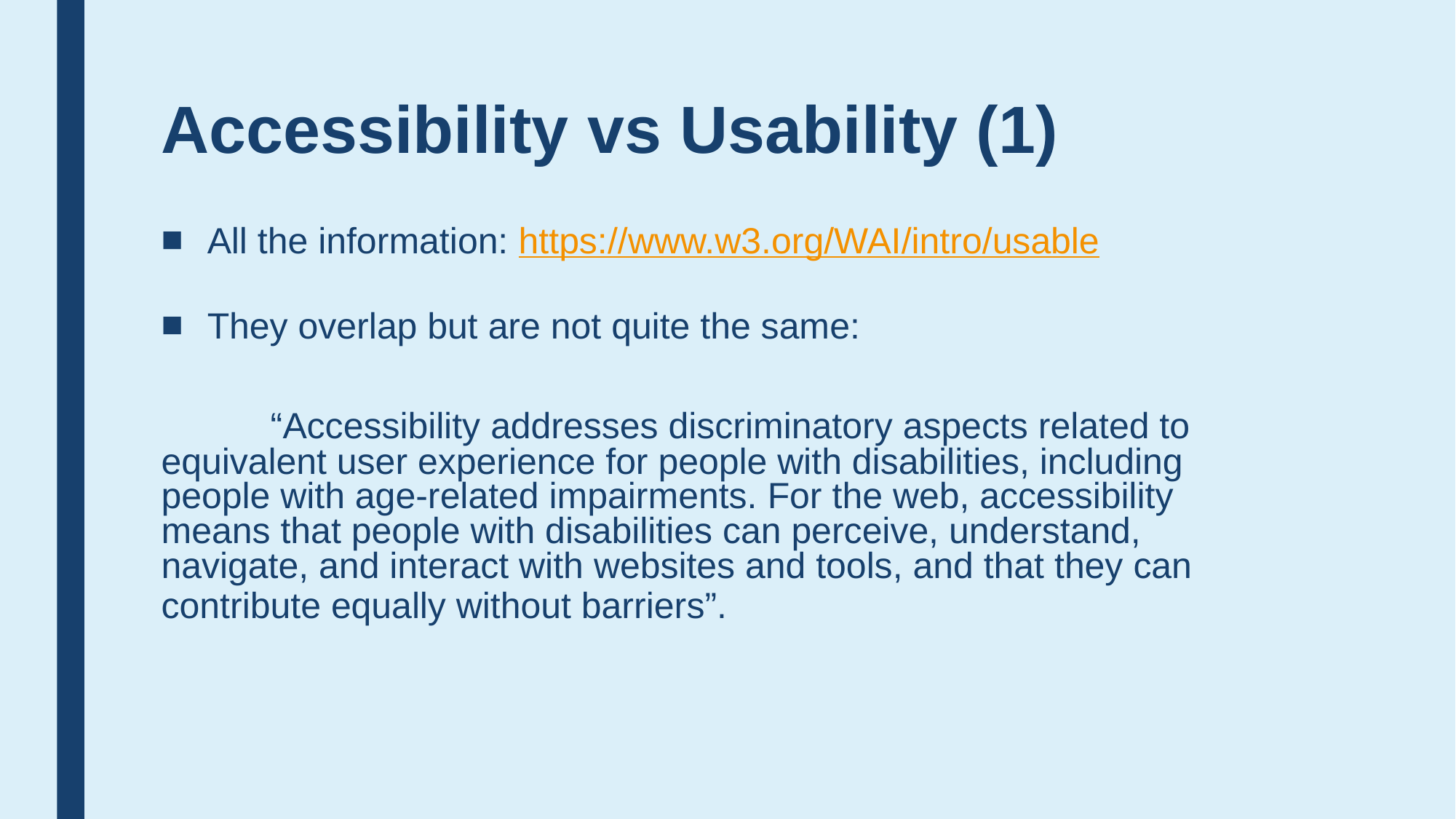

# Accessibility vs Usability (1)
All the information: https://www.w3.org/WAI/intro/usable

They overlap but are not quite the same:

	“Accessibility addresses discriminatory aspects related to 	equivalent user experience for people with disabilities, including 	people with age-related impairments. For the web, accessibility 	means that people with disabilities can perceive, understand, 	navigate, and interact with websites and tools, and that they can 	contribute equally without barriers”.